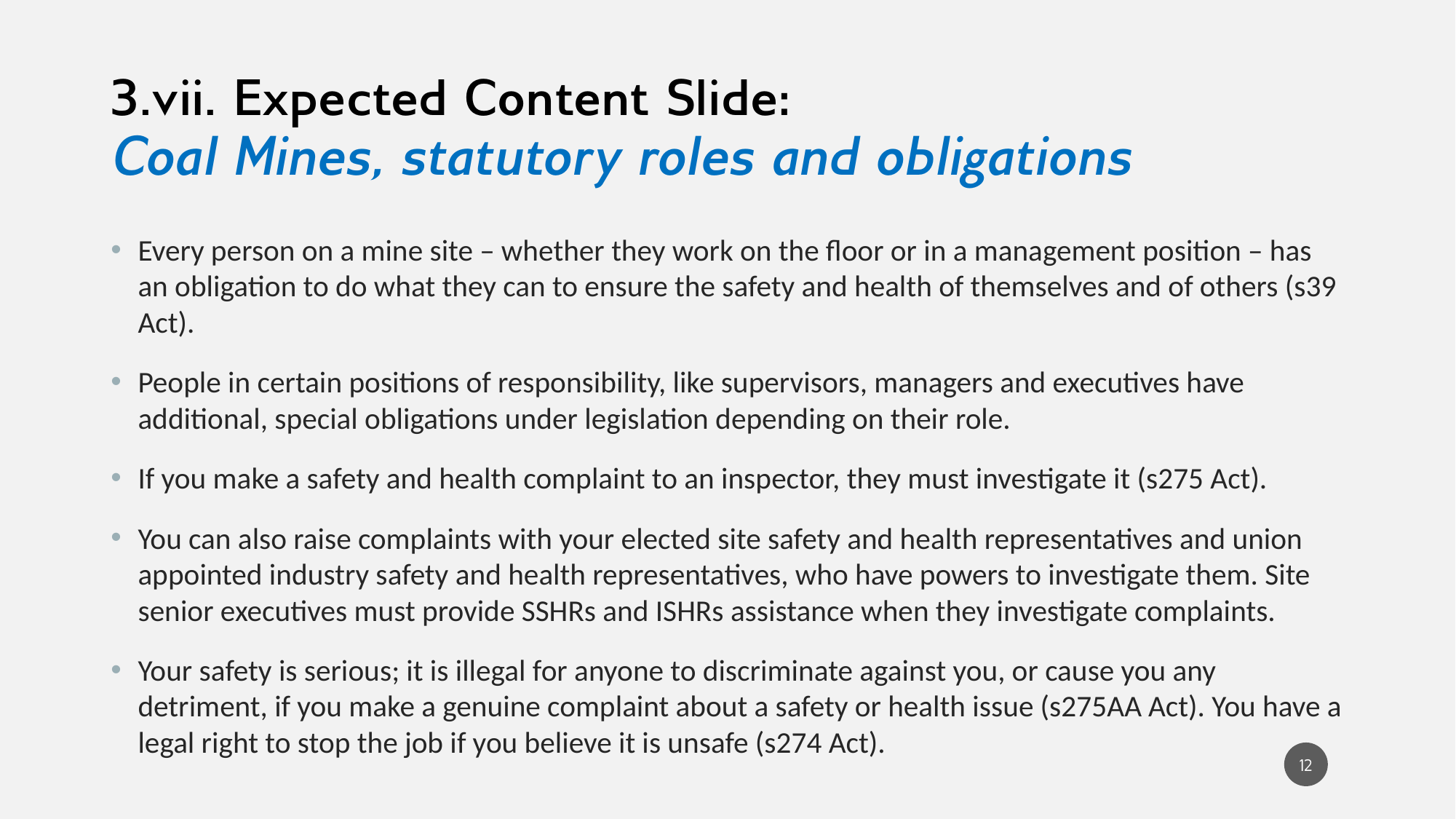

3.vii. Expected Content Slide:
Coal Mines, statutory roles and obligations
Every person on a mine site – whether they work on the floor or in a management position – has an obligation to do what they can to ensure the safety and health of themselves and of others (s39 Act).
People in certain positions of responsibility, like supervisors, managers and executives have additional, special obligations under legislation depending on their role.
If you make a safety and health complaint to an inspector, they must investigate it (s275 Act).
You can also raise complaints with your elected site safety and health representatives and union appointed industry safety and health representatives, who have powers to investigate them. Site senior executives must provide SSHRs and ISHRs assistance when they investigate complaints.
Your safety is serious; it is illegal for anyone to discriminate against you, or cause you any detriment, if you make a genuine complaint about a safety or health issue (s275AA Act). You have a legal right to stop the job if you believe it is unsafe (s274 Act).
12